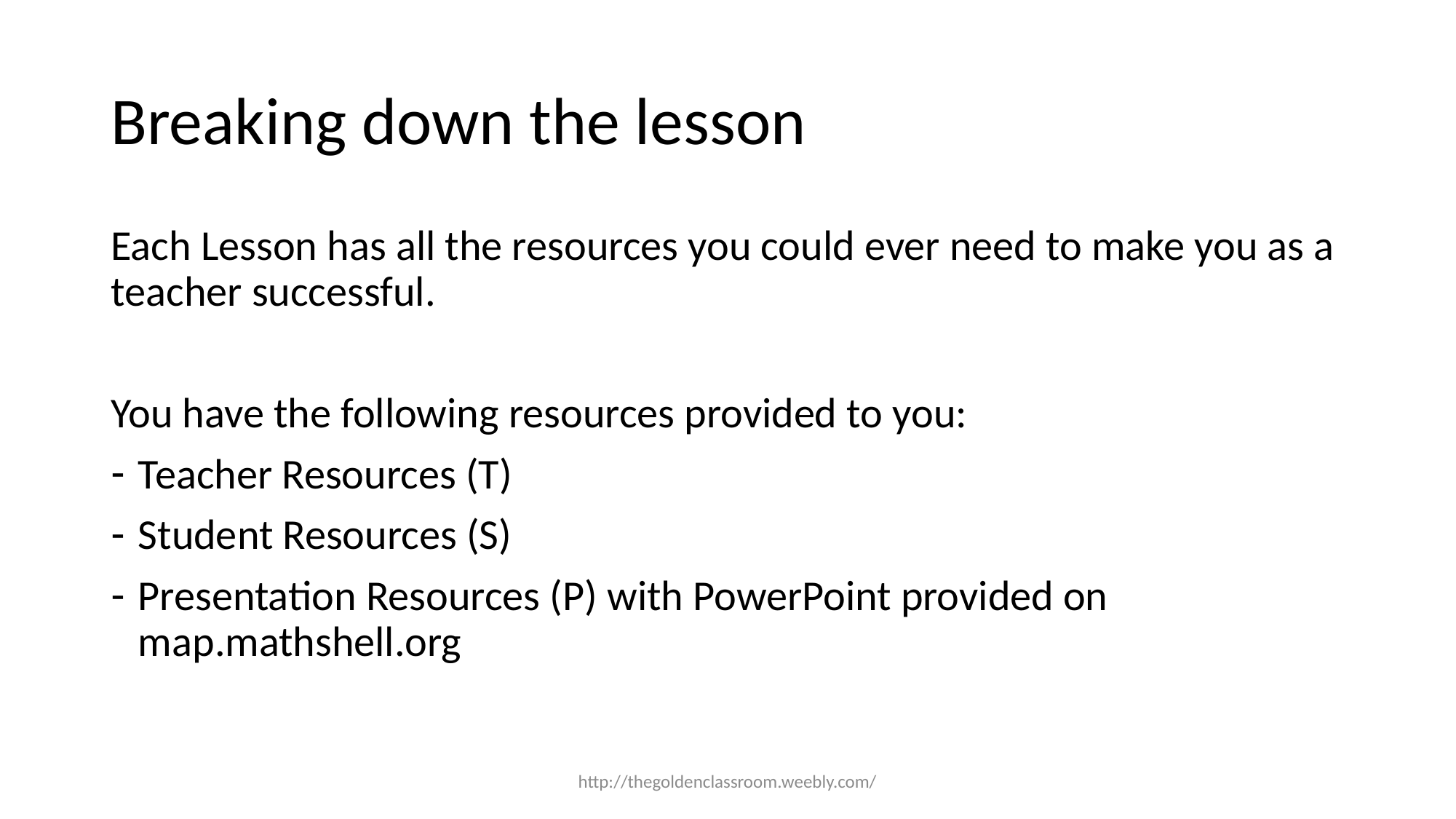

# Breaking down the lesson
Each Lesson has all the resources you could ever need to make you as a teacher successful.

You have the following resources provided to you:
Teacher Resources (T)
Student Resources (S)
Presentation Resources (P) with PowerPoint provided on map.mathshell.org
http://thegoldenclassroom.weebly.com/